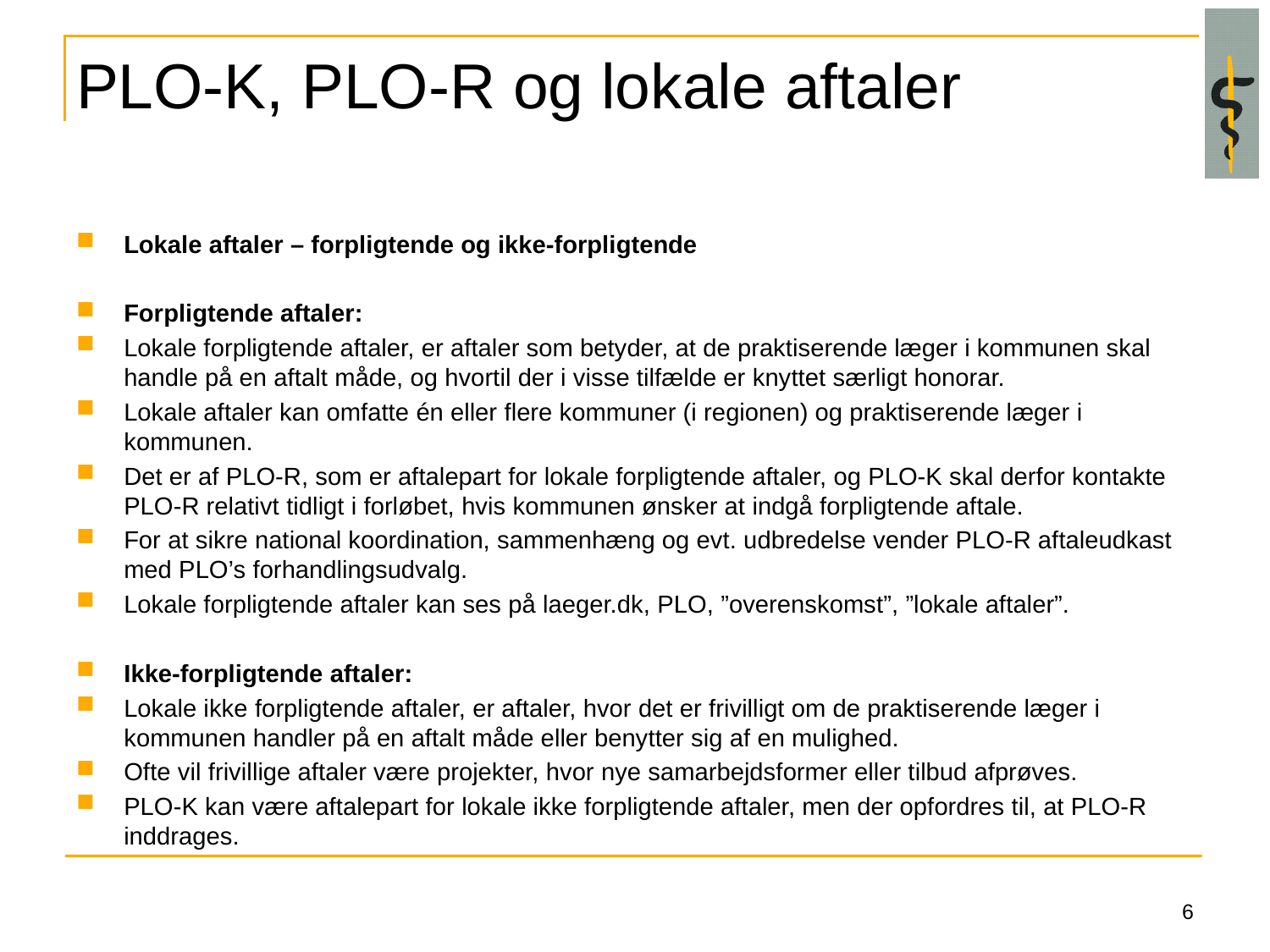

# PLO-K, PLO-R og lokale aftaler
Lokale aftaler – forpligtende og ikke-forpligtende

Forpligtende aftaler:
Lokale forpligtende aftaler, er aftaler som betyder, at de praktiserende læger i kommunen skal handle på en aftalt måde, og hvortil der i visse tilfælde er knyttet særligt honorar.
Lokale aftaler kan omfatte én eller flere kommuner (i regionen) og praktiserende læger i kommunen.
Det er af PLO-R, som er aftalepart for lokale forpligtende aftaler, og PLO-K skal derfor kontakte PLO-R relativt tidligt i forløbet, hvis kommunen ønsker at indgå forpligtende aftale.
For at sikre national koordination, sammenhæng og evt. udbredelse vender PLO-R aftaleudkast med PLO’s forhandlingsudvalg.
Lokale forpligtende aftaler kan ses på laeger.dk, PLO, ”overenskomst”, ”lokale aftaler”.

Ikke-forpligtende aftaler:
Lokale ikke forpligtende aftaler, er aftaler, hvor det er frivilligt om de praktiserende læger i kommunen handler på en aftalt måde eller benytter sig af en mulighed.
Ofte vil frivillige aftaler være projekter, hvor nye samarbejdsformer eller tilbud afprøves.
PLO-K kan være aftalepart for lokale ikke forpligtende aftaler, men der opfordres til, at PLO-R inddrages.
6